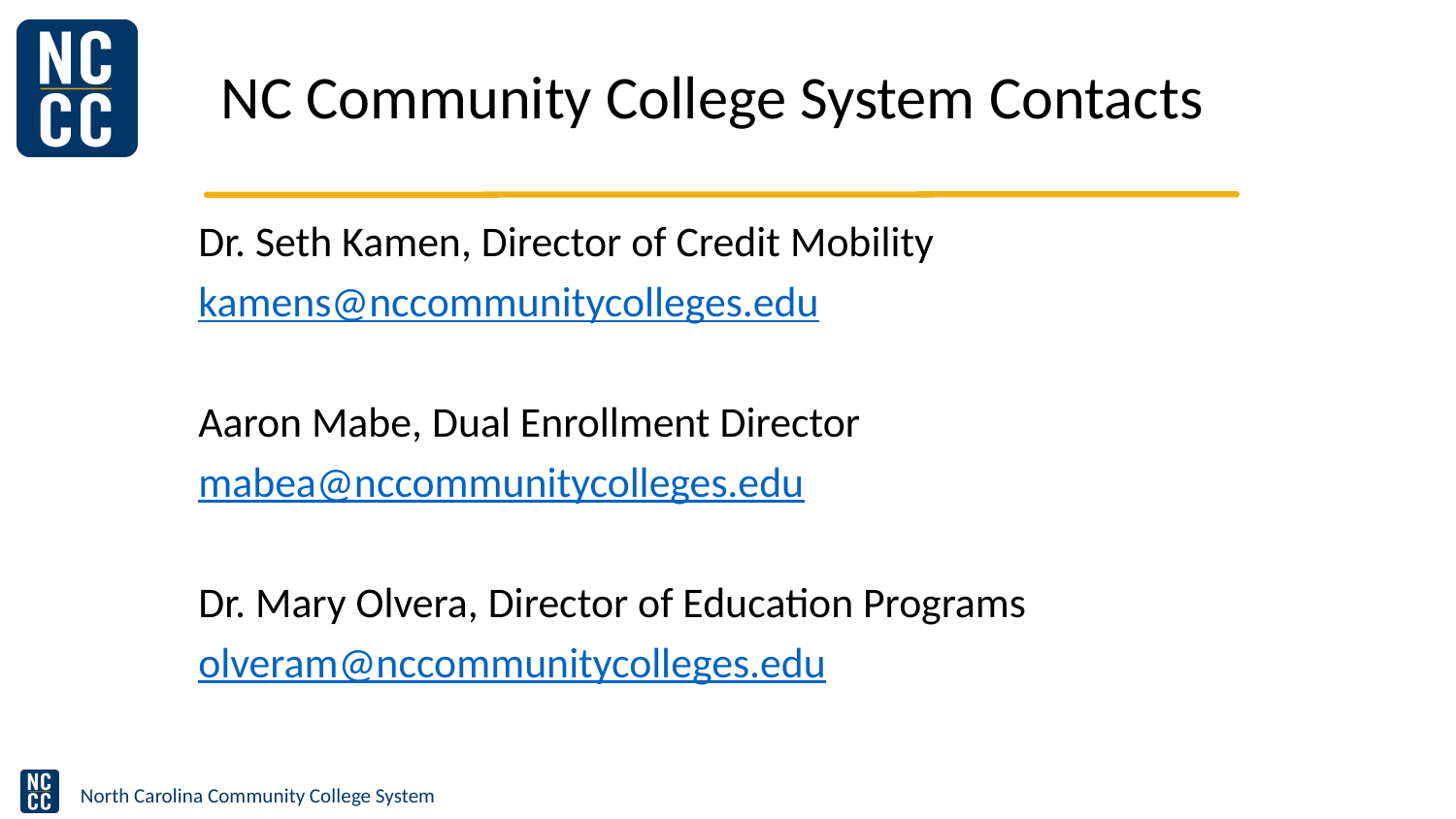

# NC Community College System Contacts

Dr. Seth Kamen, Director of Credit Mobility
kamens@nccommunitycolleges.edu

Aaron Mabe, Dual Enrollment Director
mabea@nccommunitycolleges.edu

Dr. Mary Olvera, Director of Education Programs
olveram@nccommunitycolleges.edu